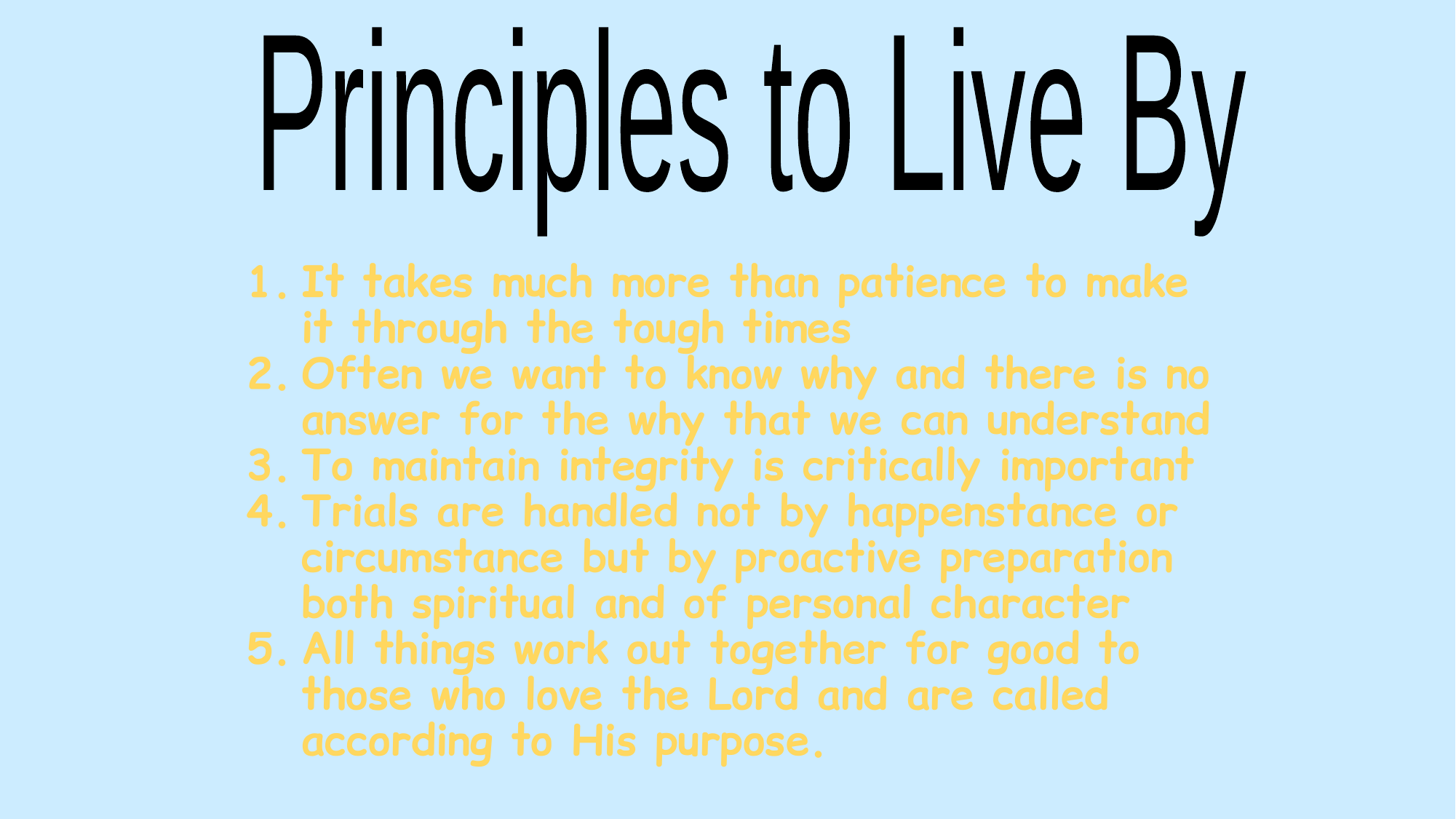

Principles to Live By
It takes much more than patience to make it through the tough times
Often we want to know why and there is no answer for the why that we can understand
To maintain integrity is critically important
Trials are handled not by happenstance or circumstance but by proactive preparation both spiritual and of personal character
All things work out together for good to those who love the Lord and are called according to His purpose.